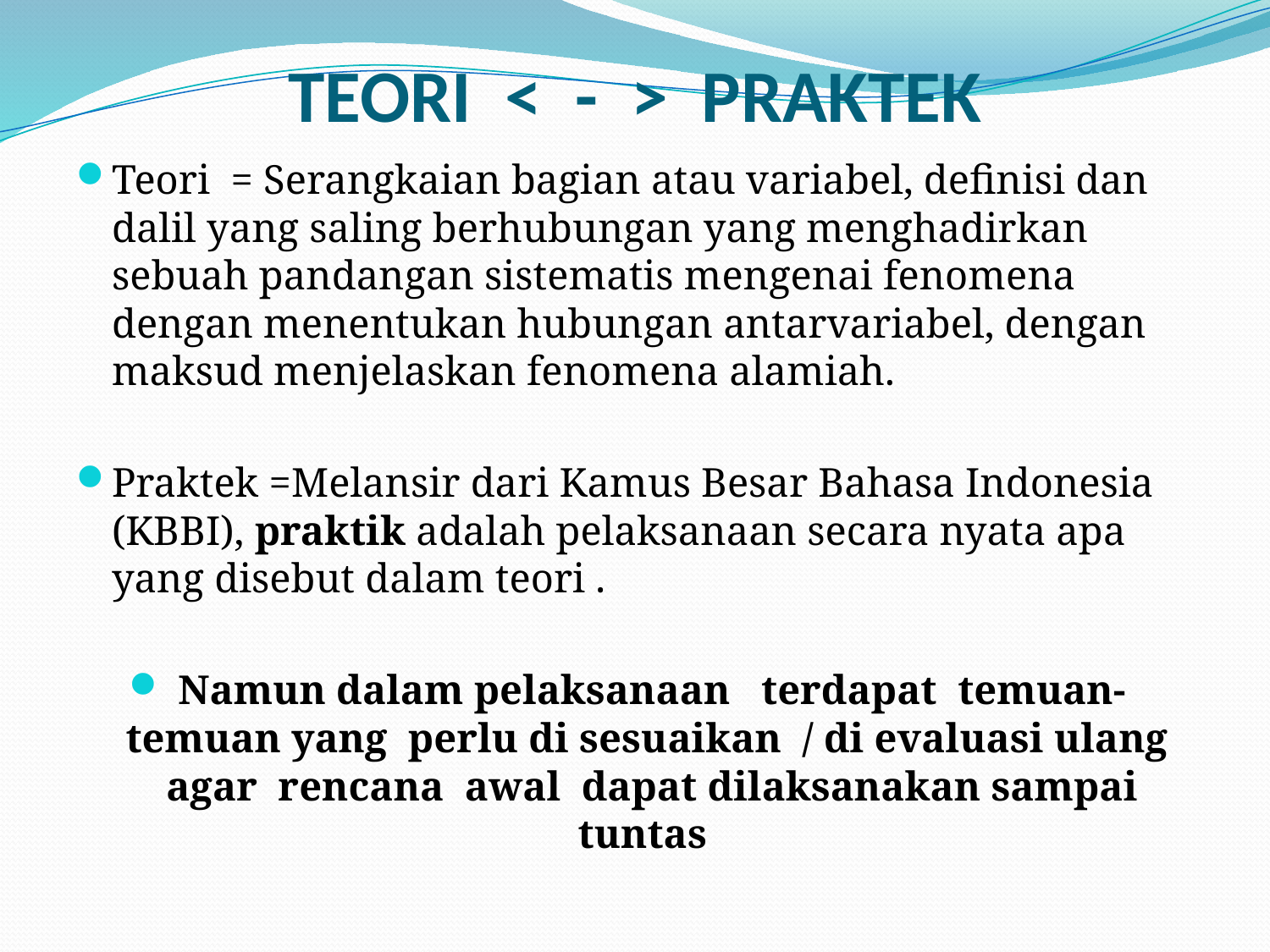

# TEORI  <  -  >  PRAKTEK
Teori  = Serangkaian bagian atau variabel, definisi dan dalil yang saling berhubungan yang menghadirkan sebuah pandangan sistematis mengenai fenomena dengan menentukan hubungan antarvariabel, dengan maksud menjelaskan fenomena alamiah.

Praktek =Melansir dari Kamus Besar Bahasa Indonesia (KBBI), praktik adalah pelaksanaan secara nyata apa yang disebut dalam teori .

Namun dalam pelaksanaan   terdapat  temuan-temuan yang  perlu di sesuaikan  / di evaluasi ulang  agar  rencana  awal  dapat dilaksanakan sampai tuntas